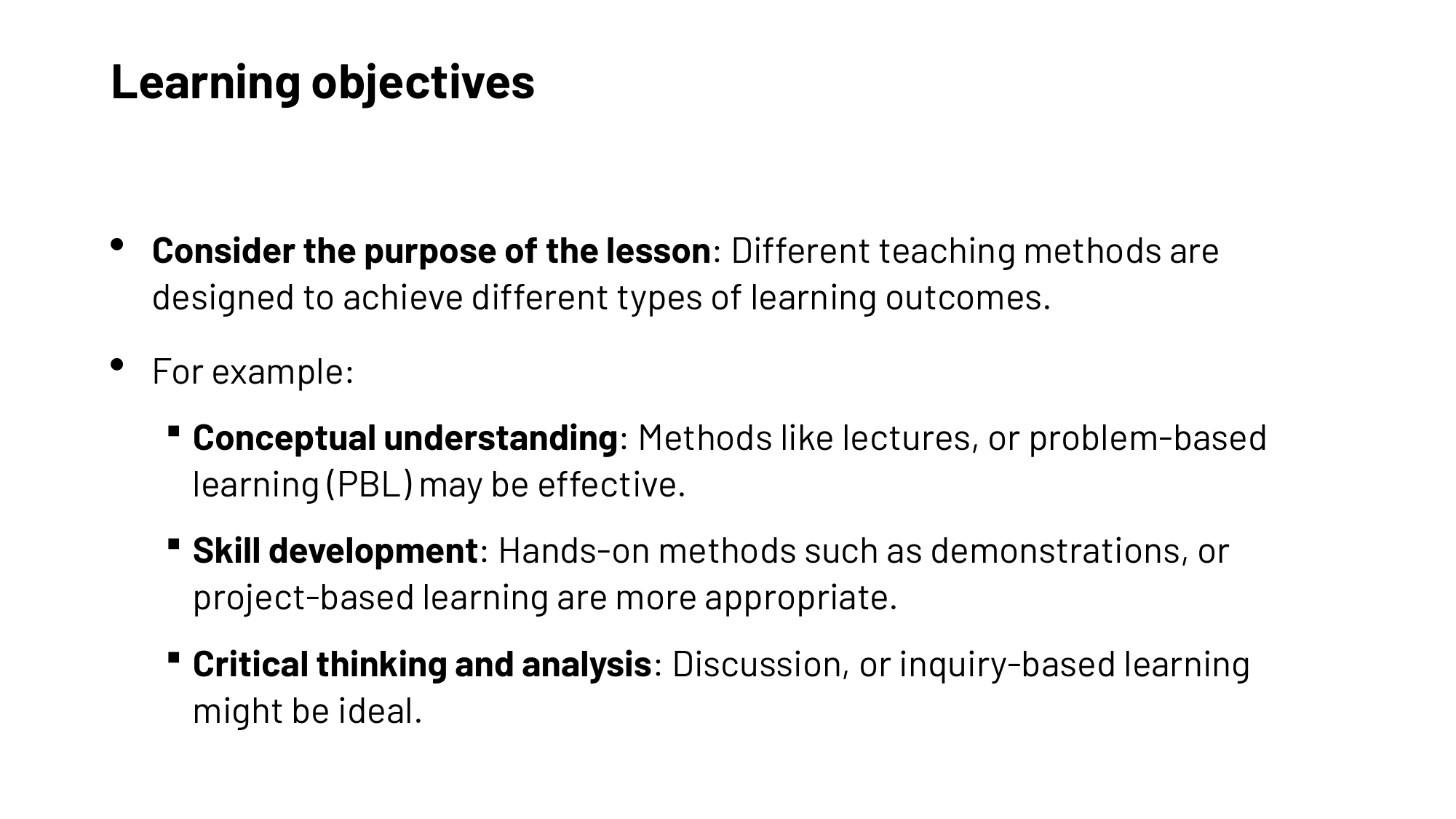

# Learning objectives
Consider the purpose of the lesson: Different teaching methods are designed to achieve different types of learning outcomes.
For example:
Conceptual understanding: Methods like lectures, or problem-based learning (PBL) may be effective.
Skill development: Hands-on methods such as demonstrations, or project-based learning are more appropriate.
Critical thinking and analysis: Discussion, or inquiry-based learning might be ideal.